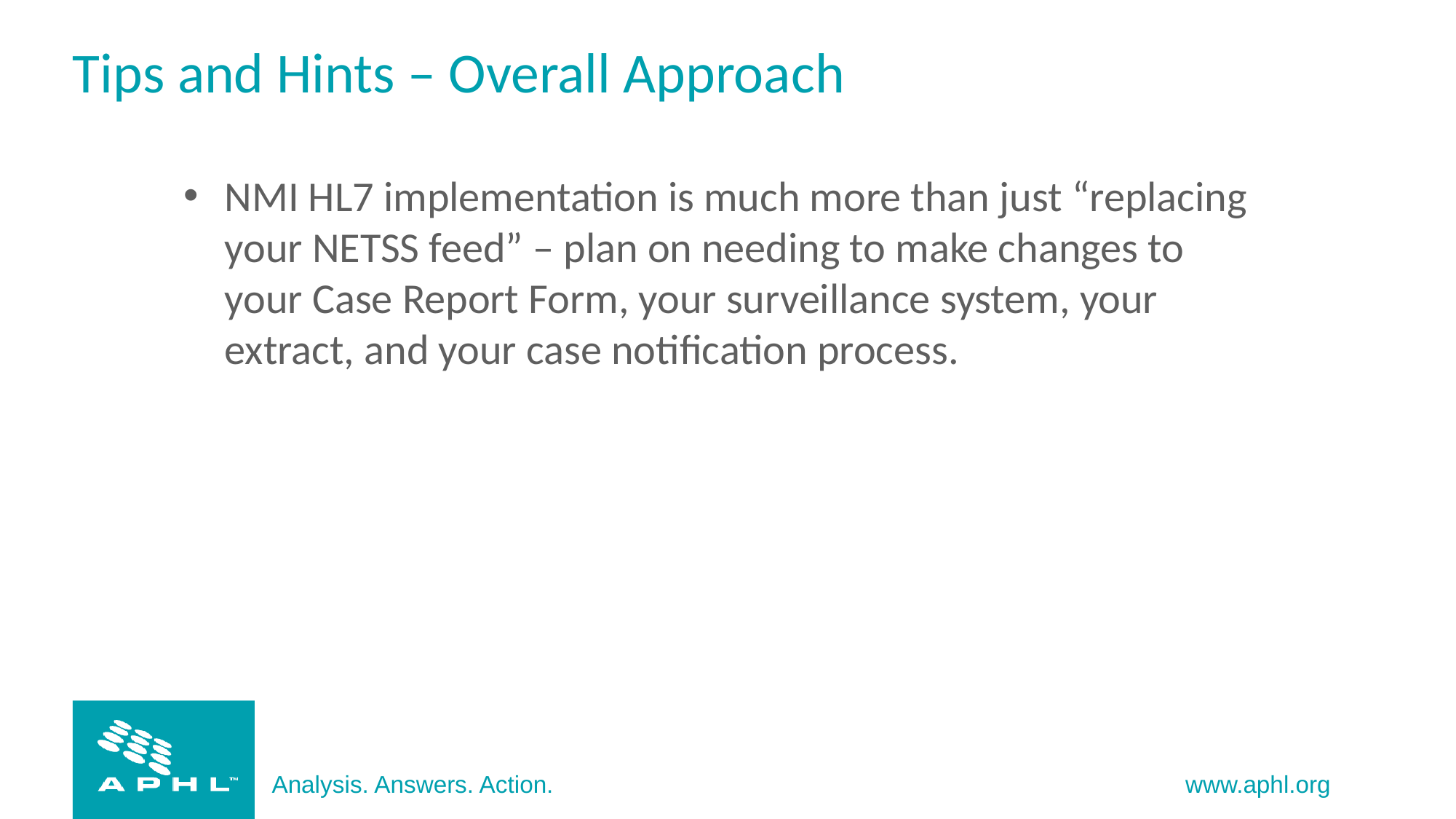

# Tips and Hints – Overall Approach
NMI HL7 implementation is much more than just “replacing your NETSS feed” – plan on needing to make changes to your Case Report Form, your surveillance system, your extract, and your case notification process.